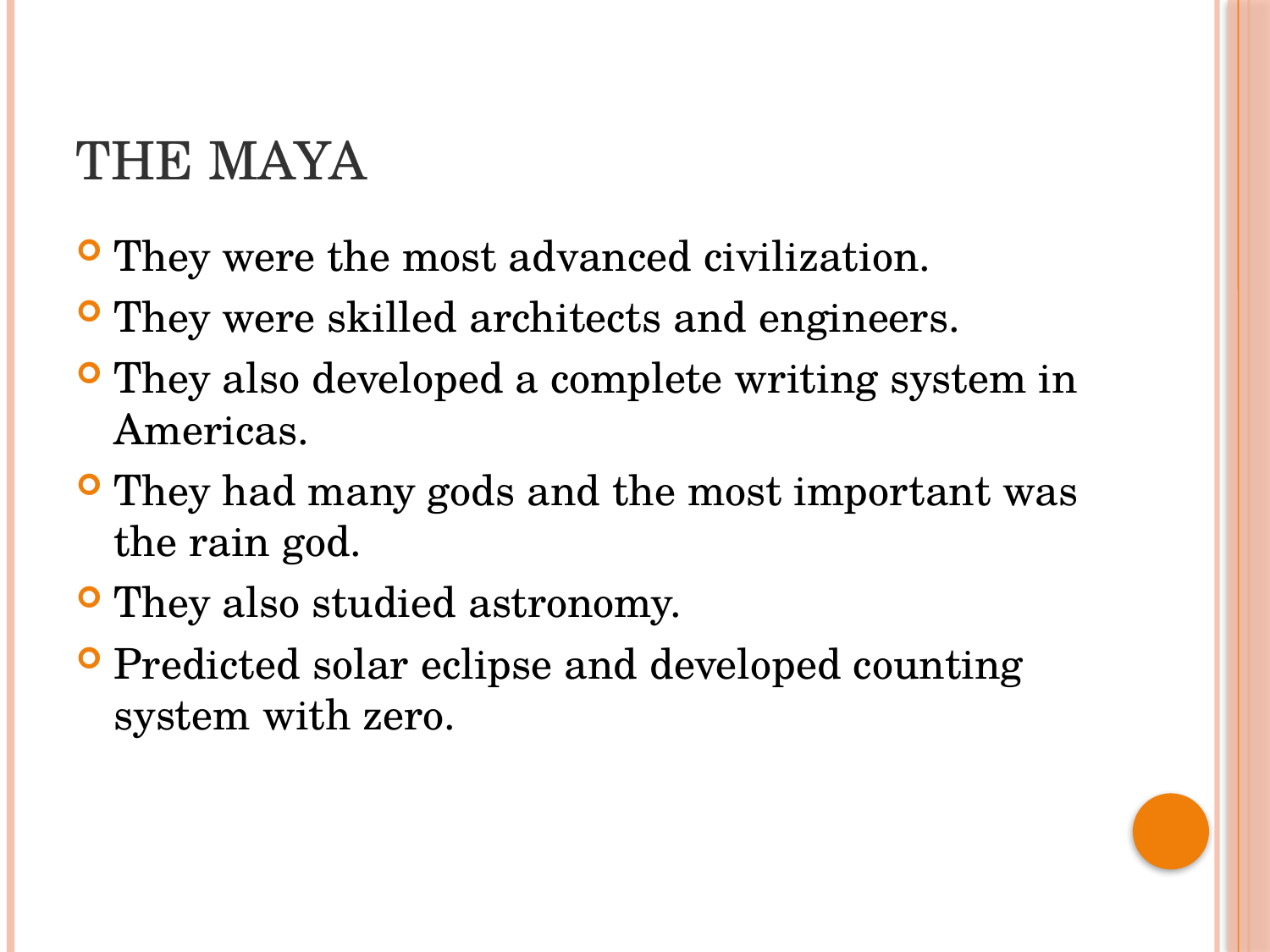

# The Maya
They were the most advanced civilization.
They were skilled architects and engineers.
They also developed a complete writing system in Americas.
They had many gods and the most important was the rain god.
They also studied astronomy.
Predicted solar eclipse and developed counting system with zero.